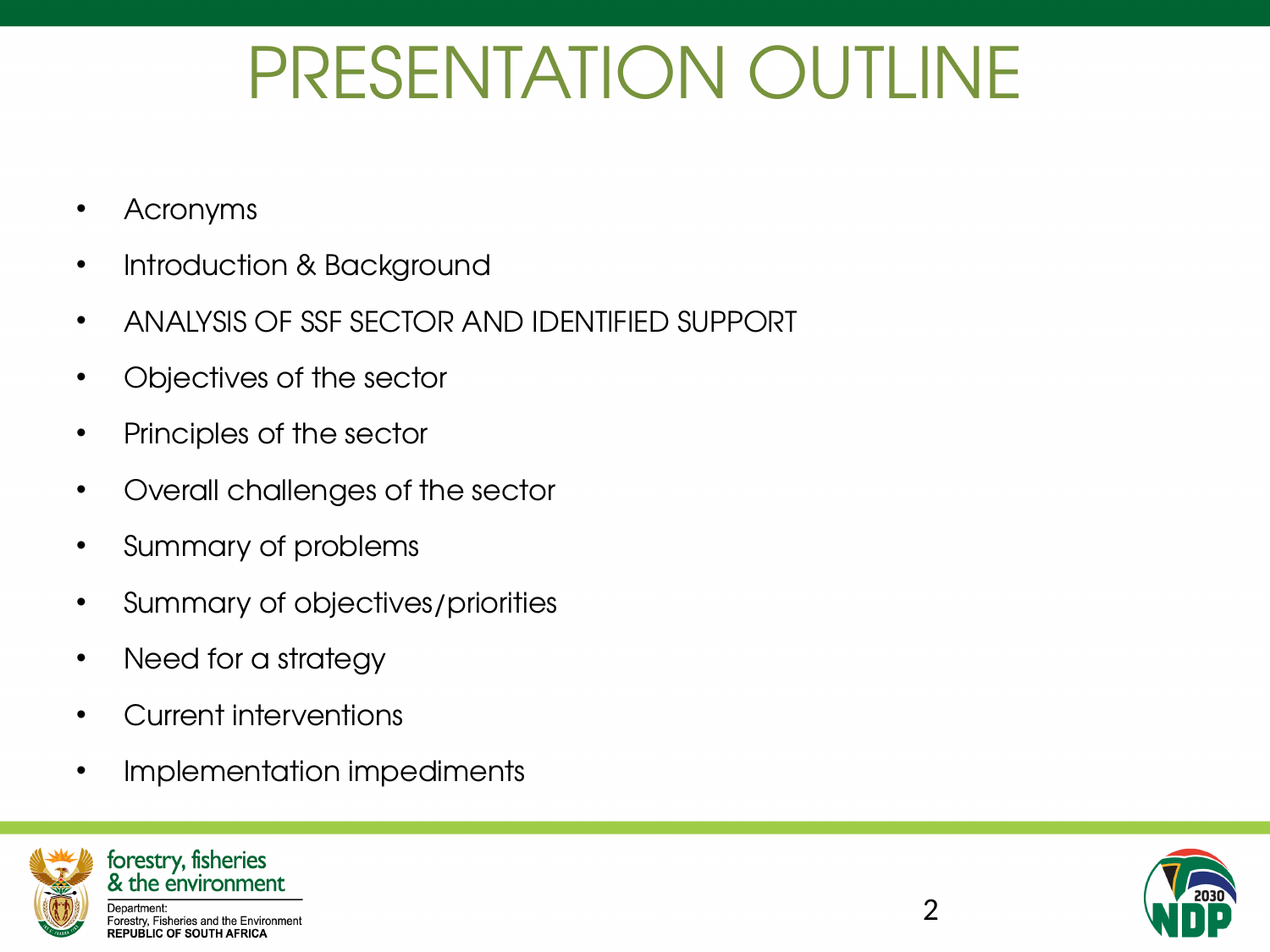

PRESENTATION OUTLINE
Acronyms
Introduction & Background
ANALYSIS OF SSF SECTOR AND IDENTIFIED SUPPORT
Objectives of the sector
Principles of the sector
Overall challenges of the sector
Summary of problems
Summary of objectives/priorities
Need for a strategy
Current interventions
Implementation impediments

2